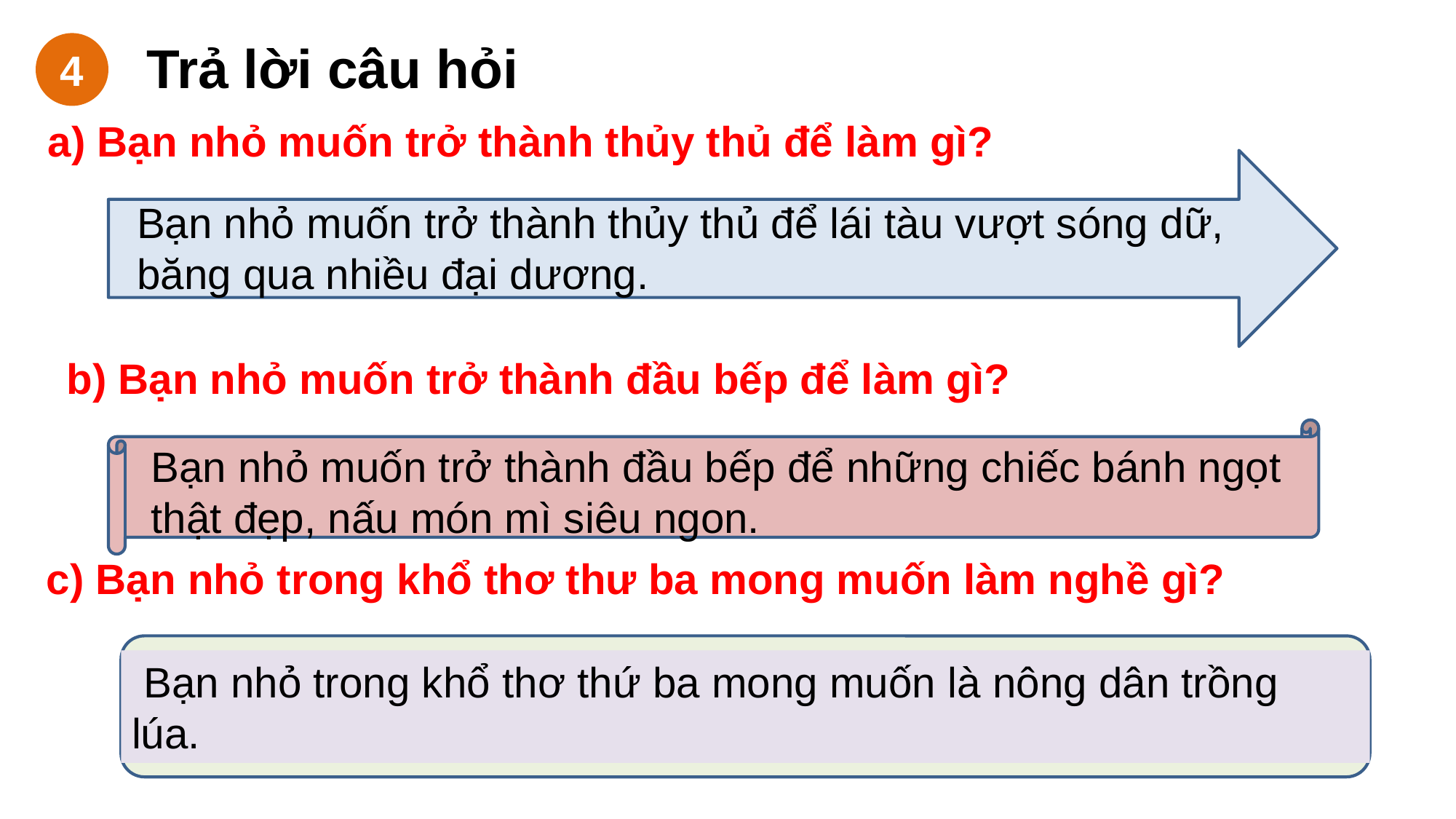

Trả lời câu hỏi
4
a) Bạn nhỏ muốn trở thành thủy thủ để làm gì?

Bạn nhỏ muốn trở thành thủy thủ để lái tàu vượt sóng dữ, băng qua nhiều đại dương.

b) Bạn nhỏ muốn trở thành đầu bếp để làm gì?

Bạn nhỏ muốn trở thành đầu bếp để những chiếc bánh ngọt thật đẹp, nấu món mì siêu ngon.
c) Bạn nhỏ trong khổ thơ thư ba mong muốn làm nghề gì?

 Bạn nhỏ trong khổ thơ thứ ba mong muốn là nông dân trồng lúa.